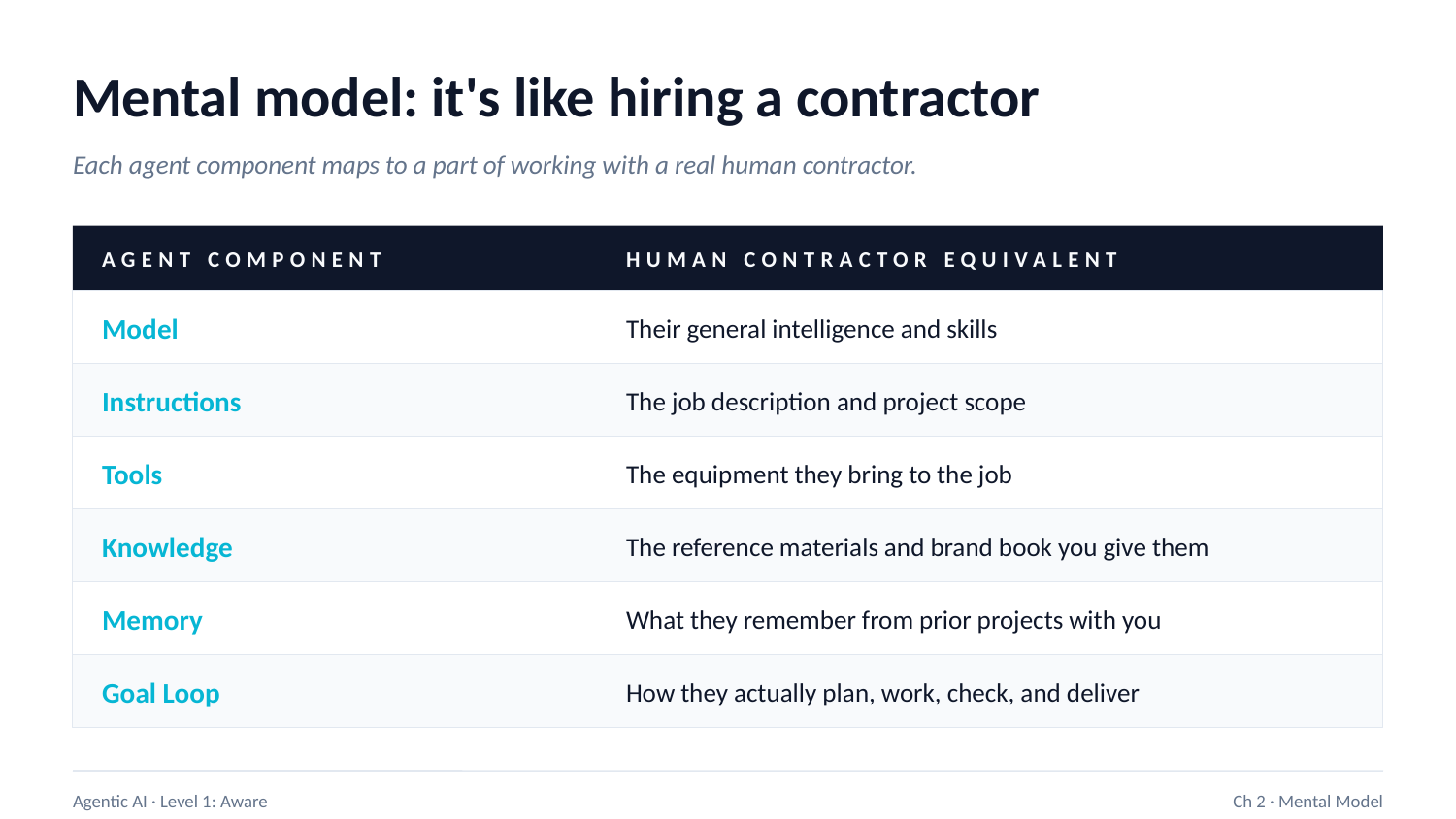

Mental model: it's like hiring a contractor
Each agent component maps to a part of working with a real human contractor.

AGENT COMPONENT
HUMAN CONTRACTOR EQUIVALENT

Model
Their general intelligence and skills

Instructions
The job description and project scope

Tools
The equipment they bring to the job

Knowledge
The reference materials and brand book you give them

Memory
What they remember from prior projects with you

Goal Loop
How they actually plan, work, check, and deliver

Agentic AI · Level 1: Aware
Ch 2 · Mental Model